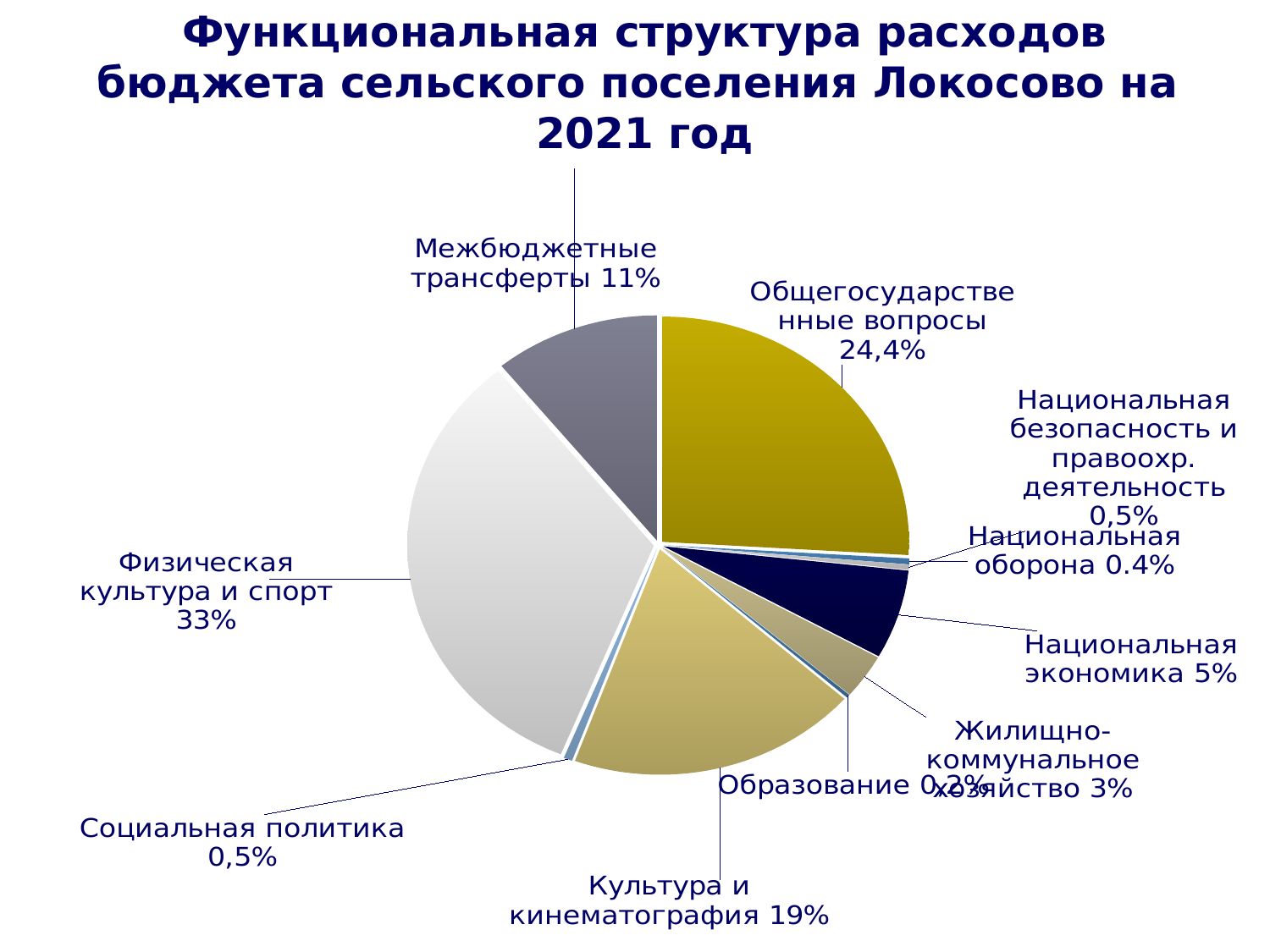

# Функциональная структура расходов бюджета сельского поселения Локосово на  2021 год

### Chart

| Category | Столбец1 |
|---|---|
| Общегосударственные вопросы | 0.2593 |
| Национальная оборона | 0.0042 |
| Национальная безопасность и правоохр. деятельность | 0.0037 |
| Национальная экономика | 0.0639 |
| Жилищно-коммунальное хозяйство | 0.032 |
| Образование | 0.0024 |
| Культура и кинематография | 0.1905 |
| Социальная политика | 0.0056 |
| Физическая культура и спорт | 0.3297 |
| Межбюджетные трансферты | 0.1087 |